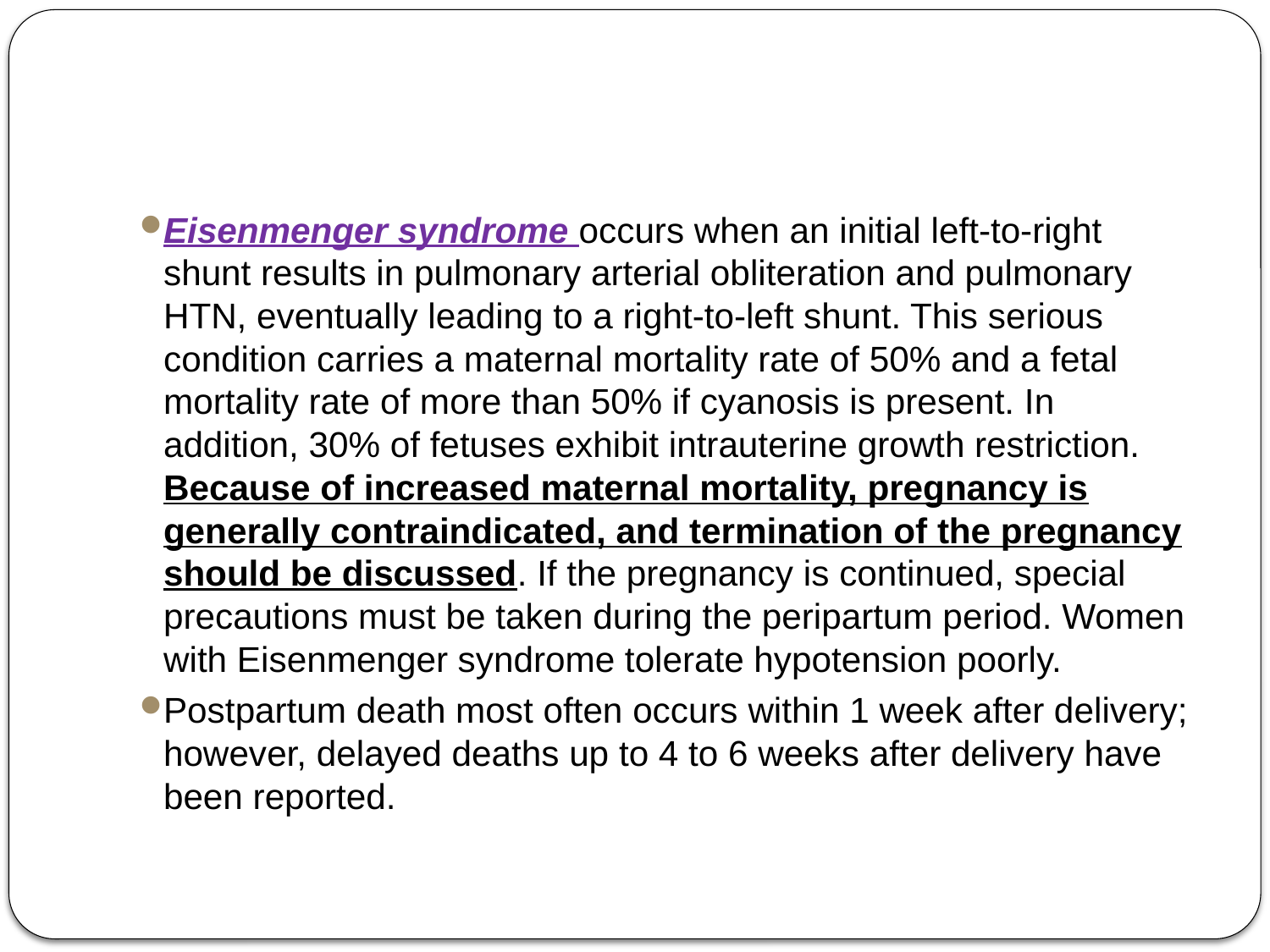

#
Eisenmenger syndrome occurs when an initial left-to-right shunt results in pulmonary arterial obliteration and pulmonary HTN, eventually leading to a right-to-left shunt. This serious condition carries a maternal mortality rate of 50% and a fetal mortality rate of more than 50% if cyanosis is present. In addition, 30% of fetuses exhibit intrauterine growth restriction. Because of increased maternal mortality, pregnancy is generally contraindicated, and termination of the pregnancy should be discussed. If the pregnancy is continued, special precautions must be taken during the peripartum period. Women with Eisenmenger syndrome tolerate hypotension poorly.
Postpartum death most often occurs within 1 week after delivery; however, delayed deaths up to 4 to 6 weeks after delivery have been reported.